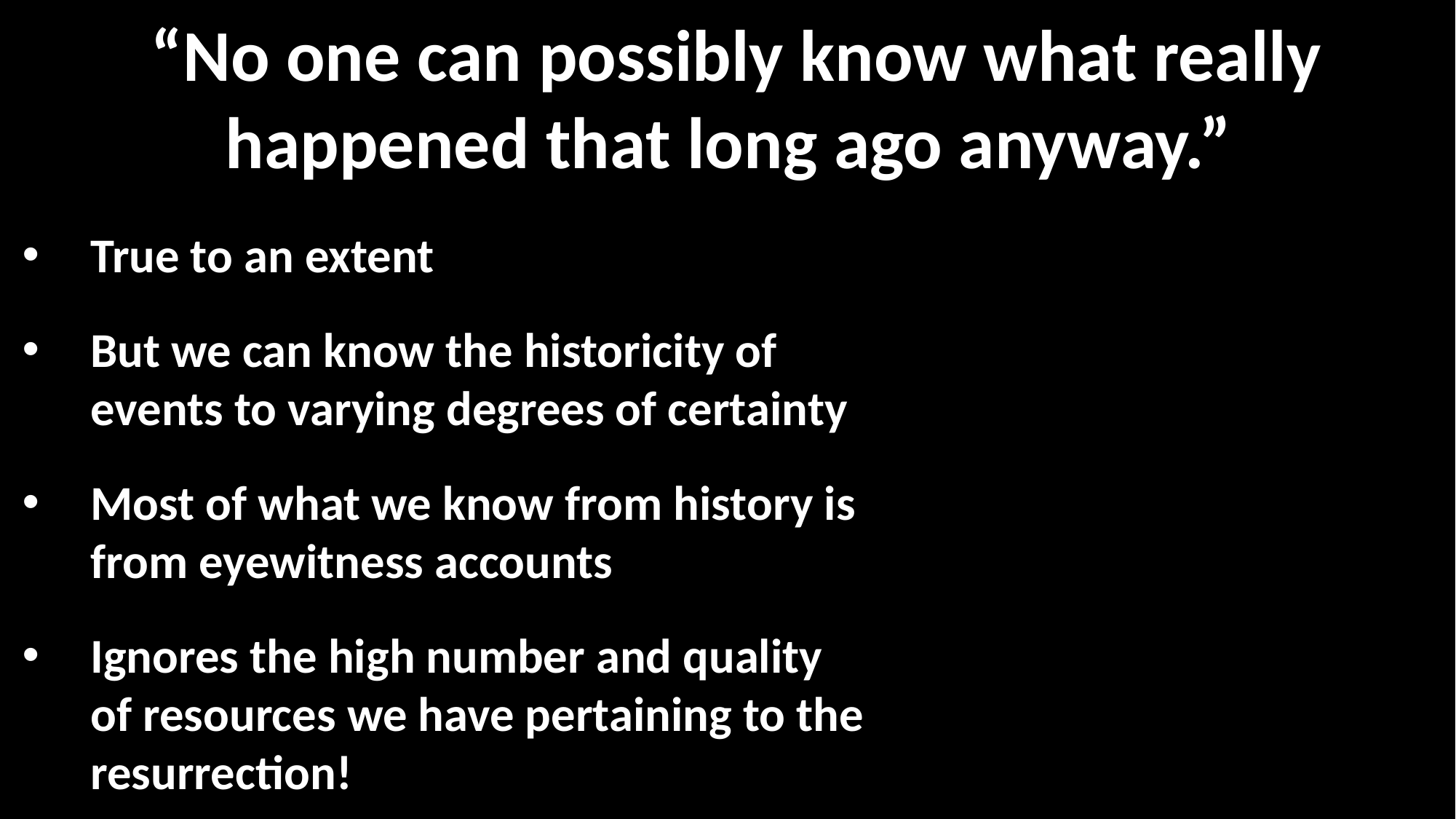

“No one can possibly know what really happened that long ago anyway.”
True to an extent

But we can know the historicity of events to varying degrees of certainty

Most of what we know from history is from eyewitness accounts

Ignores the high number and quality of resources we have pertaining to the resurrection!